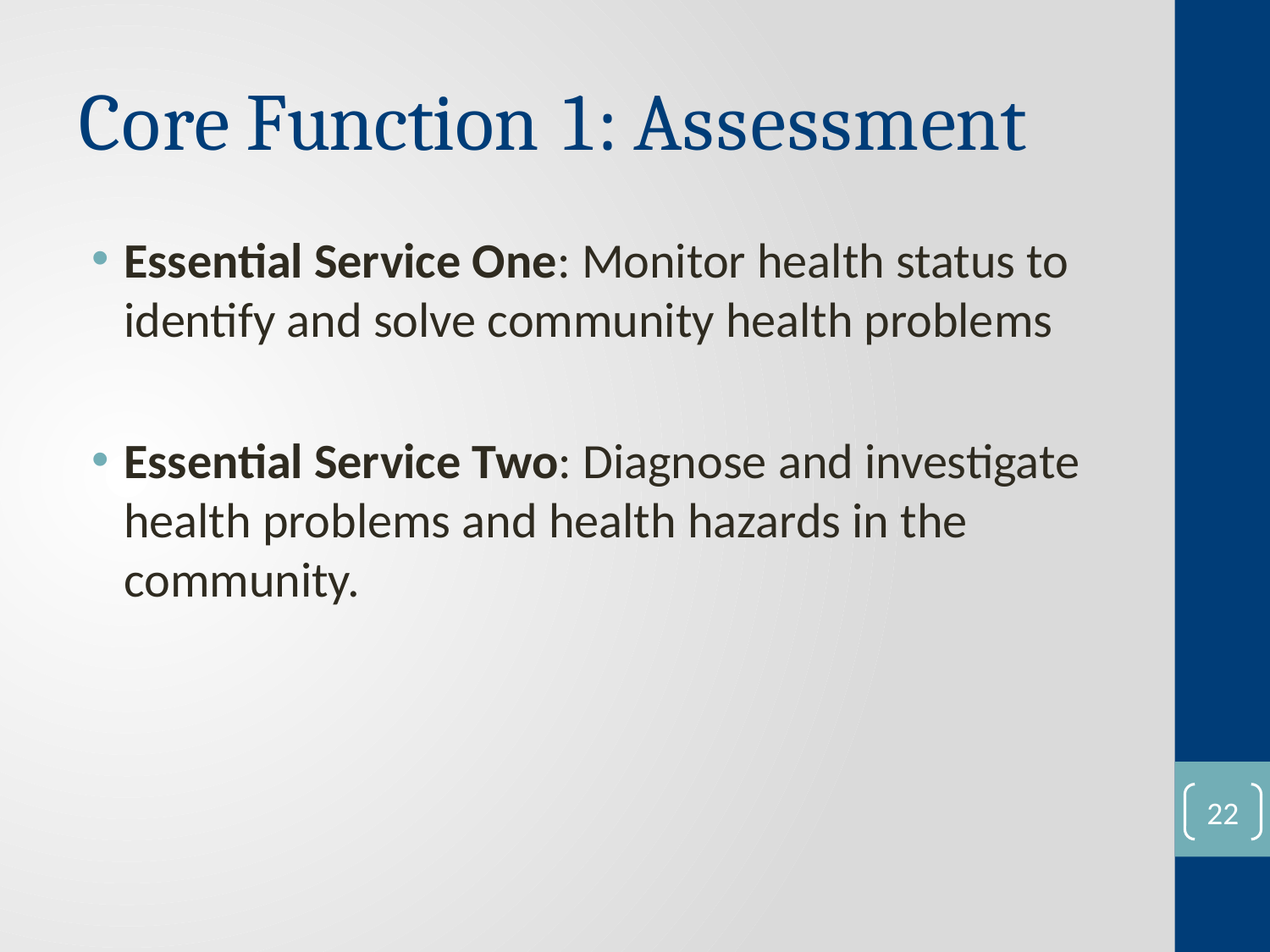

# Core Function 1: Assessment
Essential Service One: Monitor health status to identify and solve community health problems

Essential Service Two: Diagnose and investigate health problems and health hazards in the community.

22